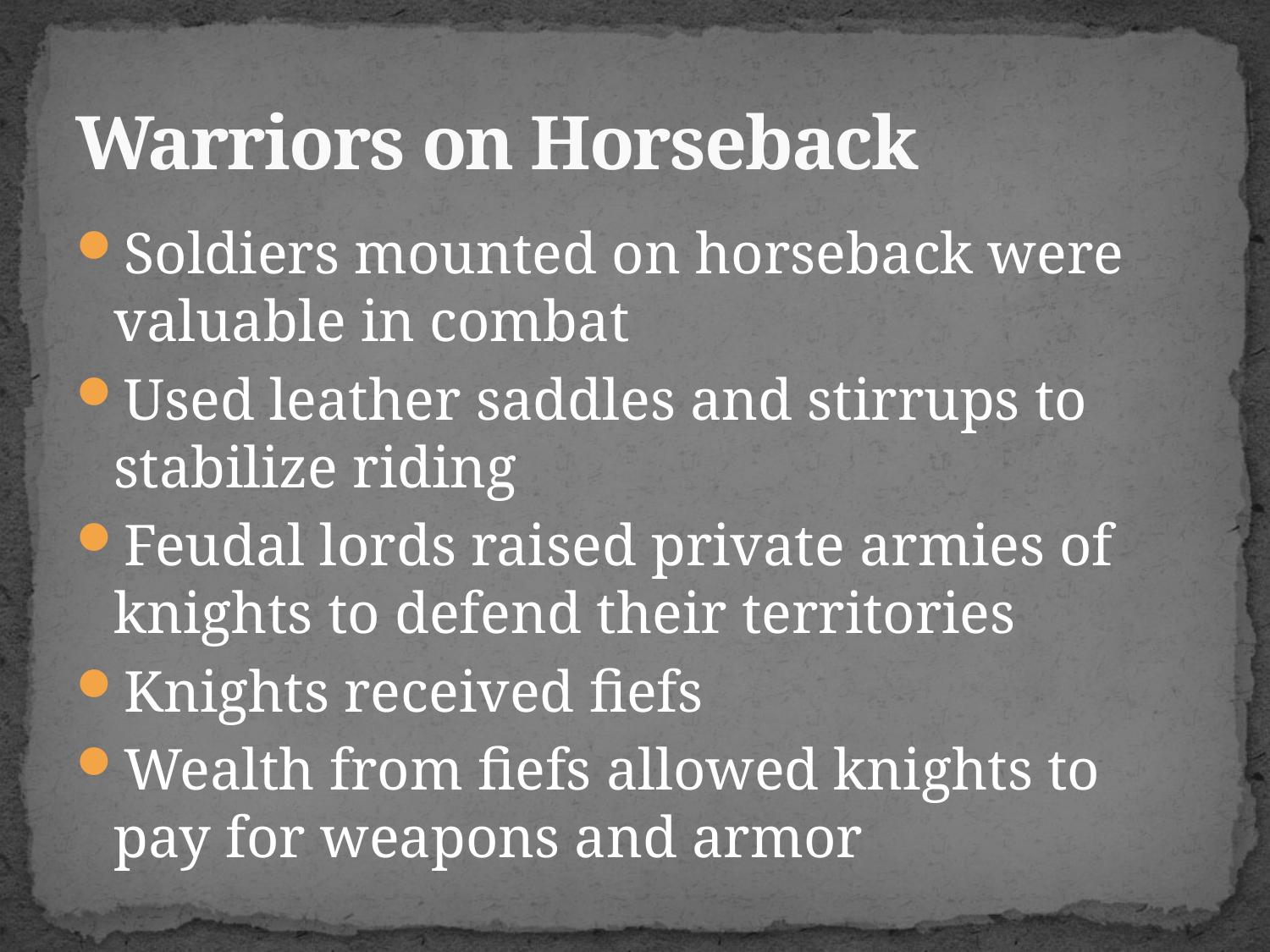

# Warriors on Horseback
Soldiers mounted on horseback were valuable in combat
Used leather saddles and stirrups to stabilize riding
Feudal lords raised private armies of knights to defend their territories
Knights received fiefs
Wealth from fiefs allowed knights to pay for weapons and armor